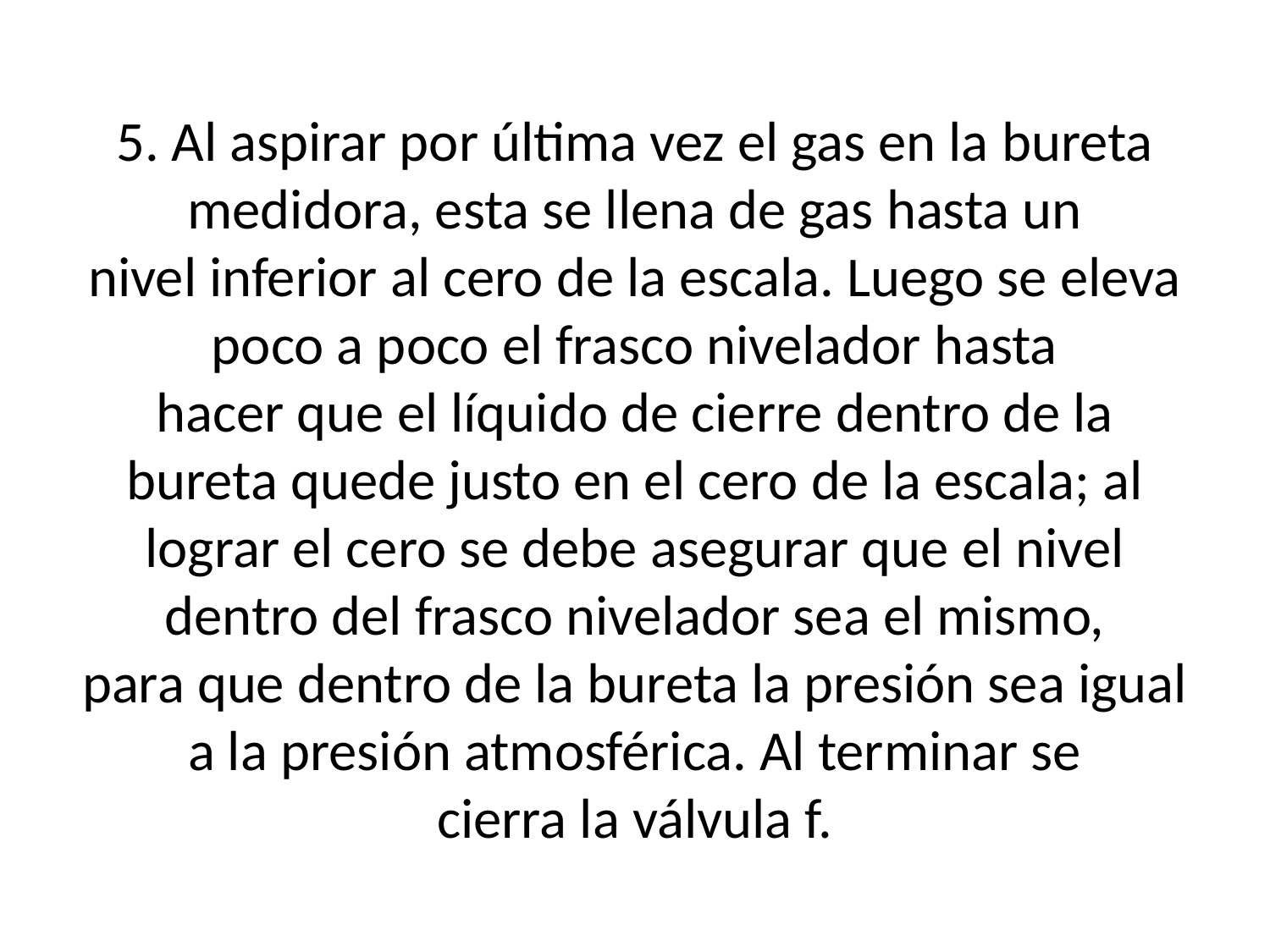

# 5. Al aspirar por última vez el gas en la bureta medidora, esta se llena de gas hasta un nivel inferior al cero de la escala. Luego se eleva poco a poco el frasco nivelador hasta hacer que el líquido de cierre dentro de la bureta quede justo en el cero de la escala; al lograr el cero se debe asegurar que el nivel dentro del frasco nivelador sea el mismo, para que dentro de la bureta la presión sea igual a la presión atmosférica. Al terminar se cierra la válvula f.